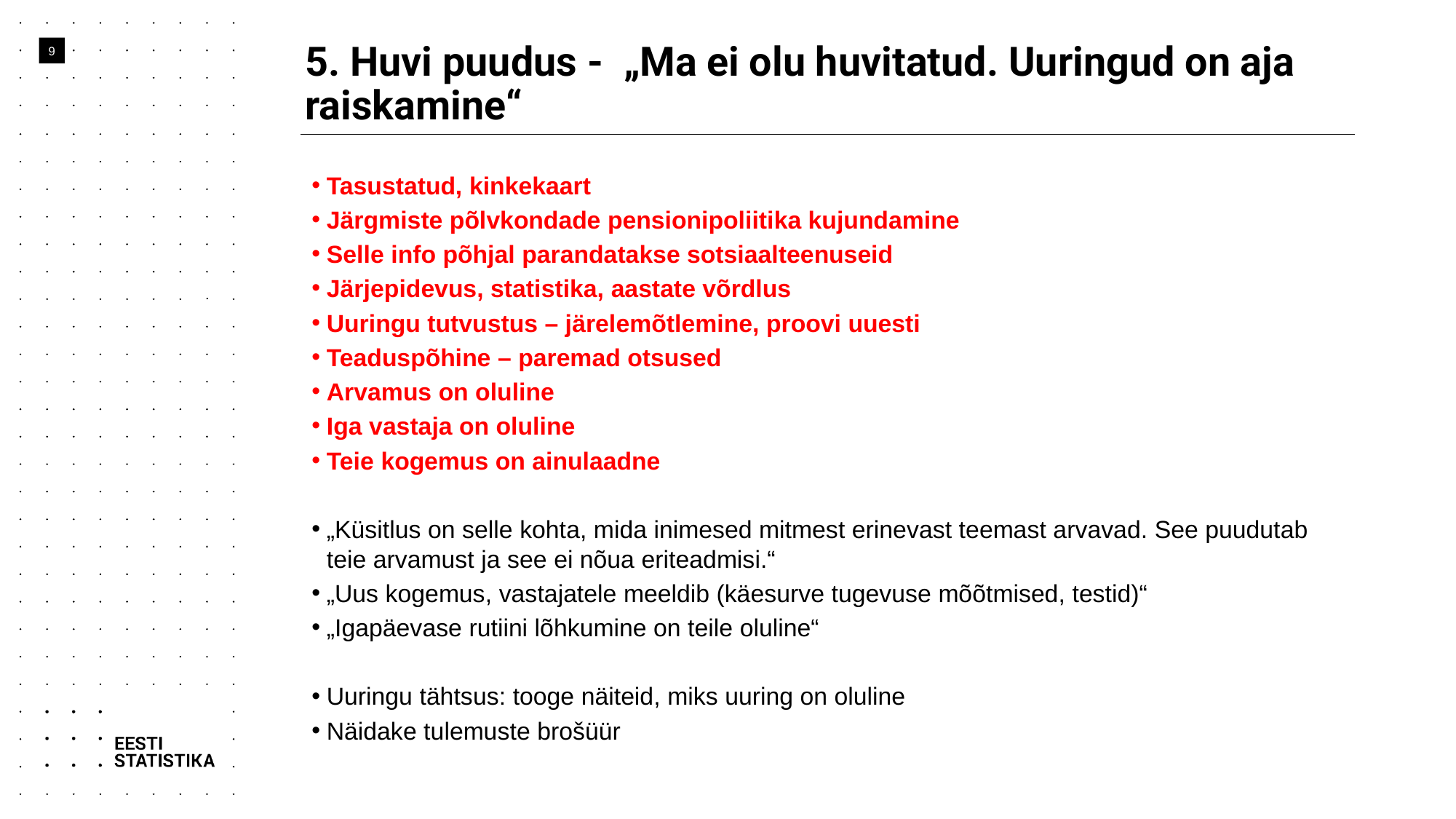

# 5. Huvi puudus -  „Ma ei olu huvitatud. Uuringud on aja raiskamine“
9
Tasustatud, kinkekaart
Järgmiste põlvkondade pensionipoliitika kujundamine
Selle info põhjal parandatakse sotsiaalteenuseid
Järjepidevus, statistika, aastate võrdlus
Uuringu tutvustus – järelemõtlemine, proovi uuesti
Teaduspõhine – paremad otsused
Arvamus on oluline
Iga vastaja on oluline
Teie kogemus on ainulaadne

„Küsitlus on selle kohta, mida inimesed mitmest erinevast teemast arvavad. See puudutab teie arvamust ja see ei nõua eriteadmisi.“
„Uus kogemus, vastajatele meeldib (käesurve tugevuse mõõtmised, testid)“
„Igapäevase rutiini lõhkumine on teile oluline“

Uuringu tähtsus: tooge näiteid, miks uuring on oluline
Näidake tulemuste brošüür